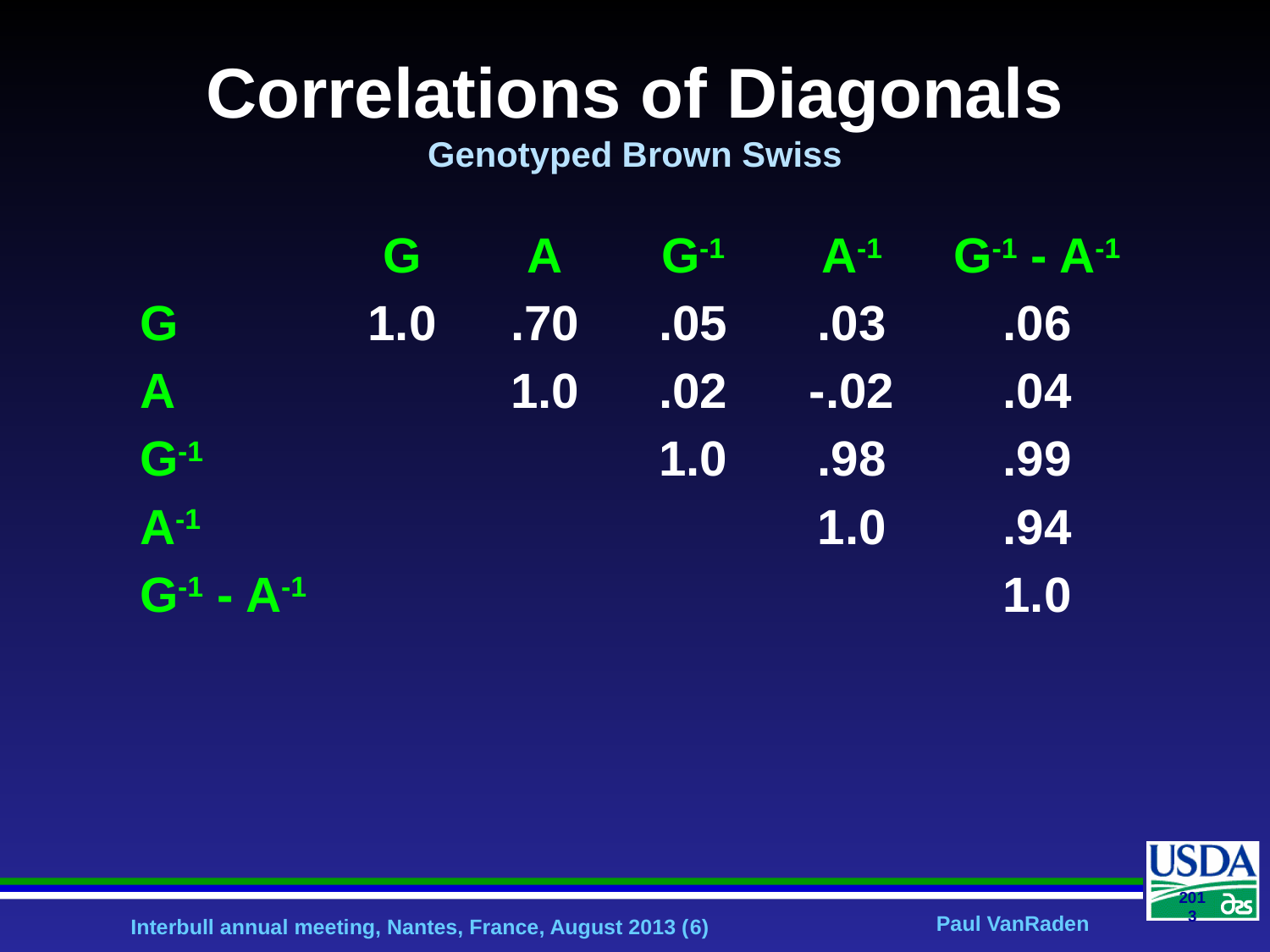

# Correlations of Diagonals Genotyped Brown Swiss
|  | G | A | G-1 | A-1 | G-1 - A-1 |
| --- | --- | --- | --- | --- | --- |
| G | 1.0 | .70 | .05 | .03 | .06 |
| A |  | 1.0 | .02 | -.02 | .04 |
| G-1 |  |  | 1.0 | .98 | .99 |
| A-1 |  |  |  | 1.0 | .94 |
| G-1 - A-1 |  |  |  |  | 1.0 |